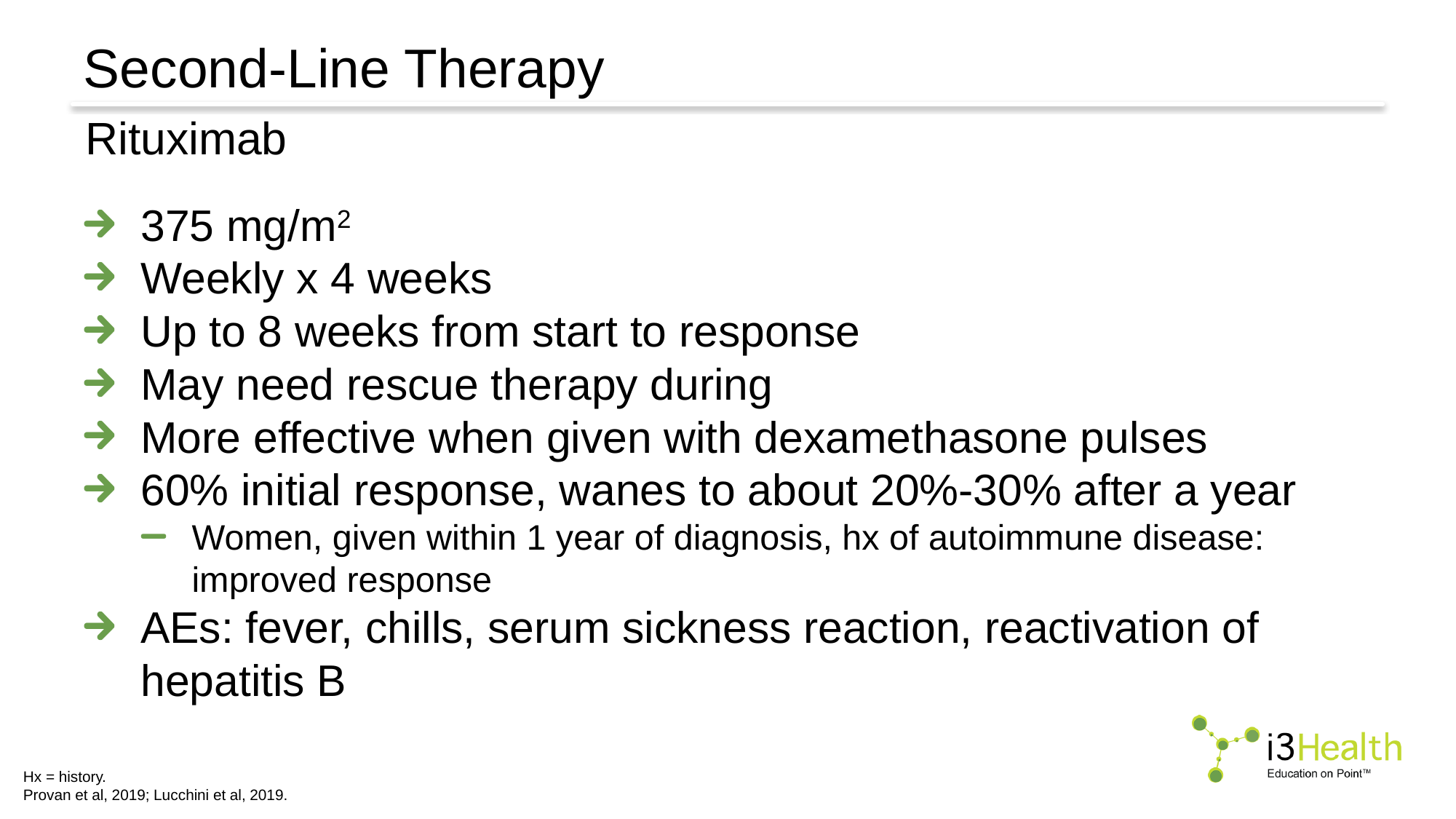

# Second-Line Therapy
Rituximab
375 mg/m2
Weekly x 4 weeks
Up to 8 weeks from start to response
May need rescue therapy during
More effective when given with dexamethasone pulses
60% initial response, wanes to about 20%-30% after a year
Women, given within 1 year of diagnosis, hx of autoimmune disease: improved response
AEs: fever, chills, serum sickness reaction, reactivation of hepatitis B
Hx = history.
Provan et al, 2019; Lucchini et al, 2019.